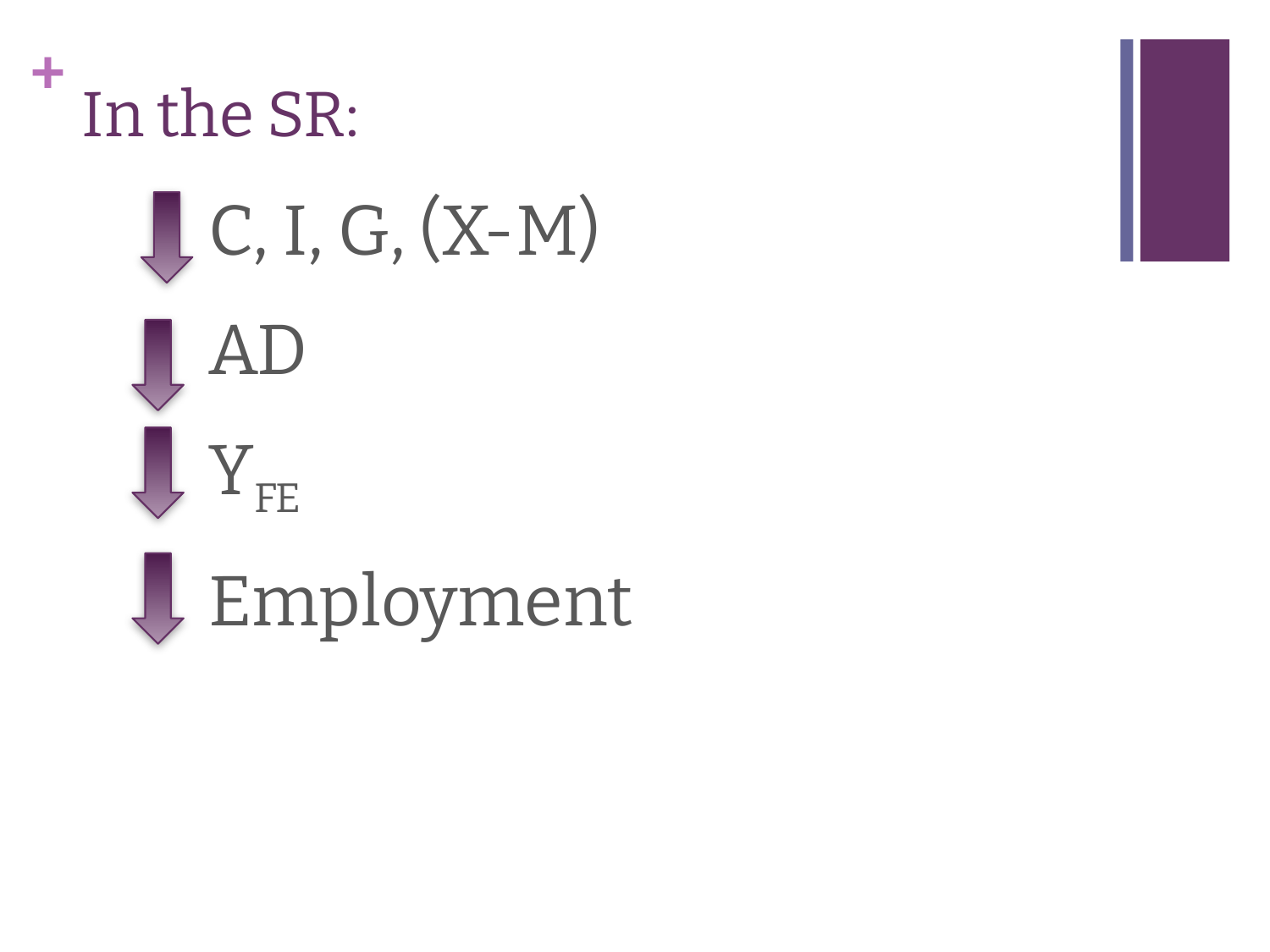

# In the SR:
	C, I, G, (X-M)
	AD
	YFE
	Employment